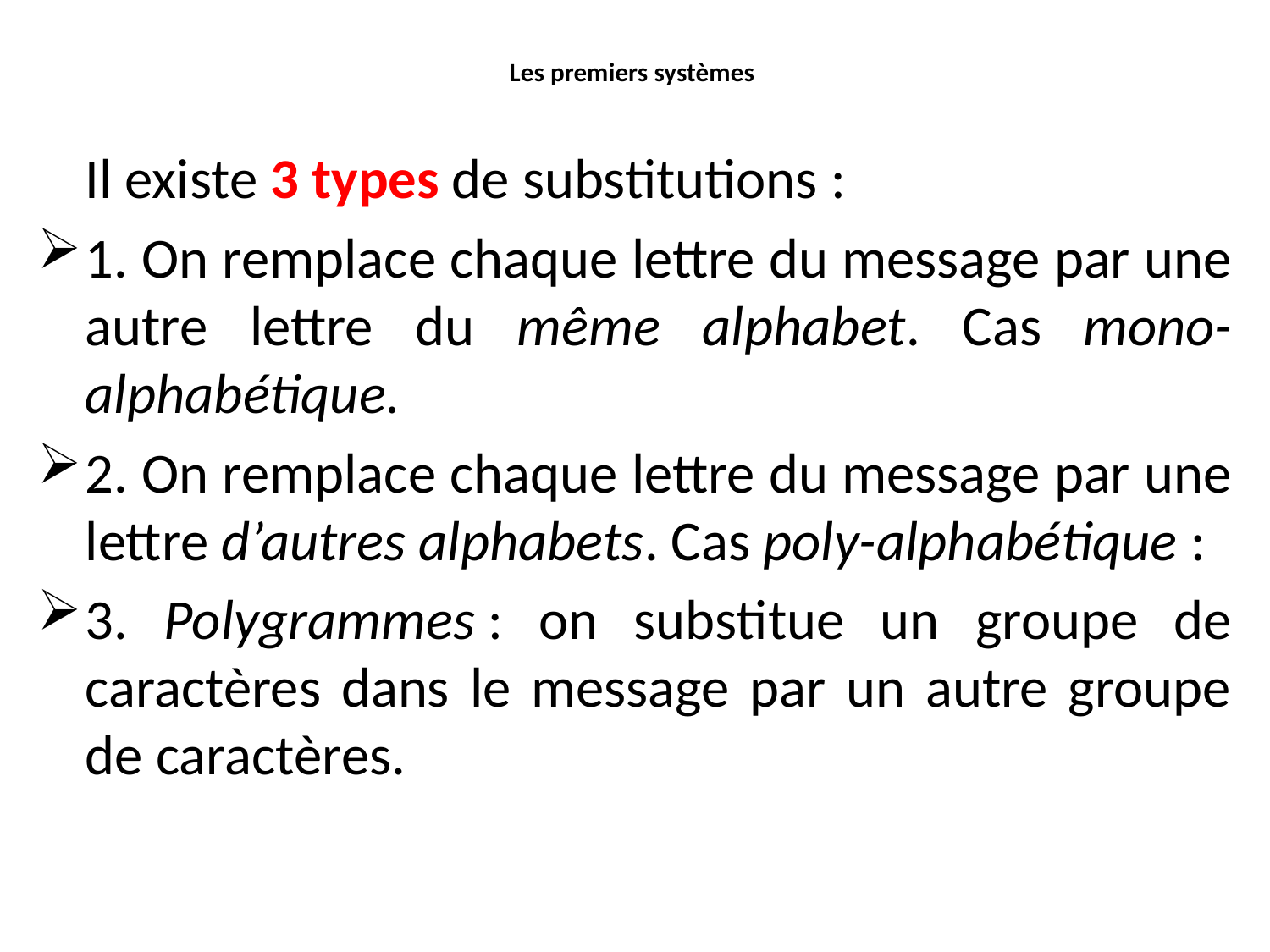

# Les premiers systèmes
	Il existe 3 types de substitutions :
1. On remplace chaque lettre du message par une autre lettre du même alphabet. Cas mono-alphabétique.
2. On remplace chaque lettre du message par une lettre d’autres alphabets. Cas poly-alphabétique :
3. Polygrammes : on substitue un groupe de caractères dans le message par un autre groupe de caractères.